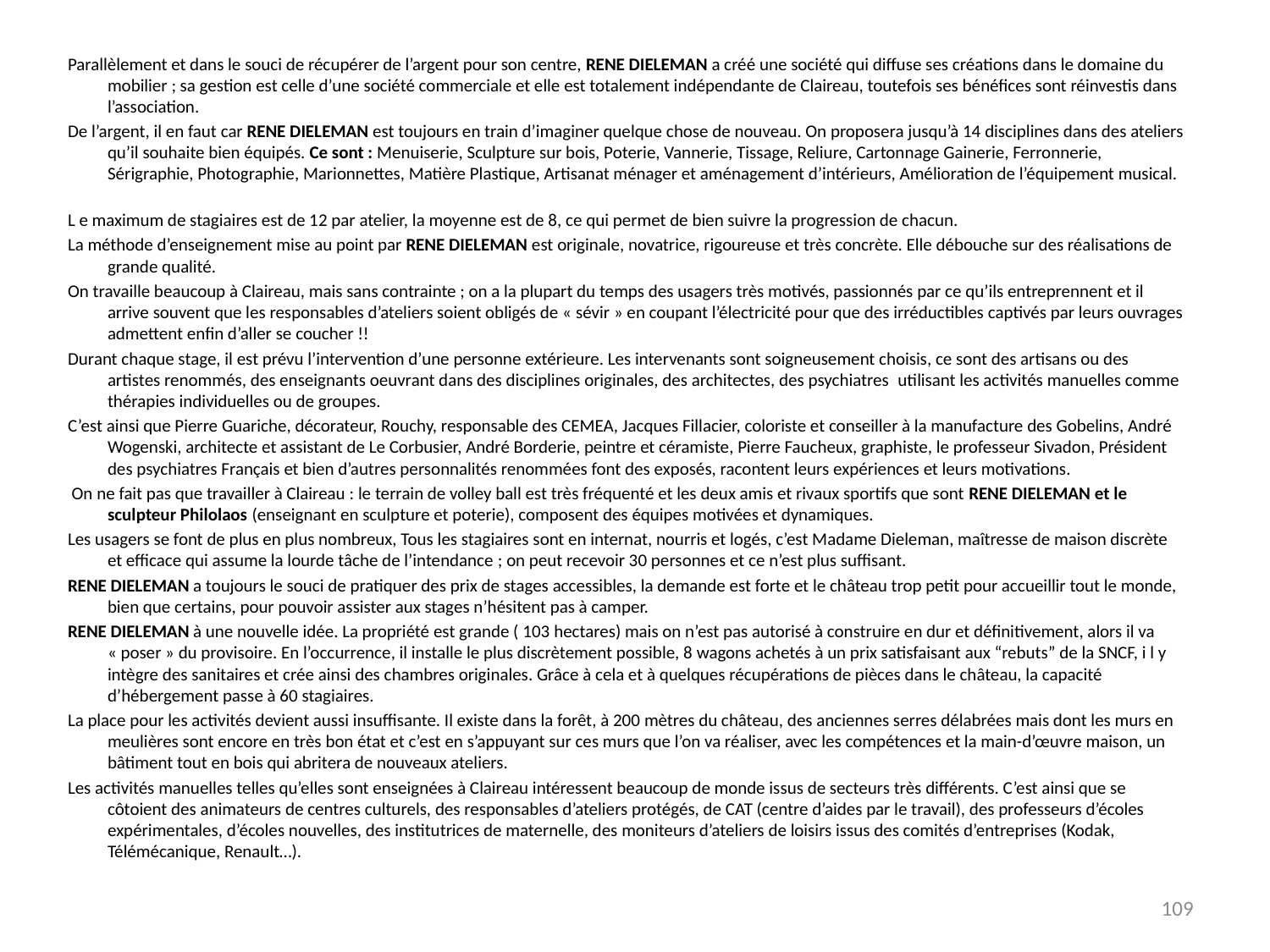

Parallèlement et dans le souci de récupérer de l’argent pour son centre, RENE DIELEMAN a créé une société qui diffuse ses créations dans le domaine du mobilier ; sa gestion est celle d’une société commerciale et elle est totalement indépendante de Claireau, toutefois ses bénéfices sont réinvestis dans l’association.
De l’argent, il en faut car RENE DIELEMAN est toujours en train d’imaginer quelque chose de nouveau. On proposera jusqu’à 14 disciplines dans des ateliers qu’il souhaite bien équipés. Ce sont : Menuiserie, Sculpture sur bois, Poterie, Vannerie, Tissage, Reliure, Cartonnage Gainerie, Ferronnerie, Sérigraphie, Photographie, Marionnettes, Matière Plastique, Artisanat ménager et aménagement d’intérieurs, Amélioration de l’équipement musical.
L e maximum de stagiaires est de 12 par atelier, la moyenne est de 8, ce qui permet de bien suivre la progression de chacun.
La méthode d’enseignement mise au point par RENE DIELEMAN est originale, novatrice, rigoureuse et très concrète. Elle débouche sur des réalisations de grande qualité.
On travaille beaucoup à Claireau, mais sans contrainte ; on a la plupart du temps des usagers très motivés, passionnés par ce qu’ils entreprennent et il arrive souvent que les responsables d’ateliers soient obligés de « sévir » en coupant l’électricité pour que des irréductibles captivés par leurs ouvrages admettent enfin d’aller se coucher !!
Durant chaque stage, il est prévu l’intervention d’une personne extérieure. Les intervenants sont soigneusement choisis, ce sont des artisans ou des artistes renommés, des enseignants oeuvrant dans des disciplines originales, des architectes, des psychiatres  utilisant les activités manuelles comme thérapies individuelles ou de groupes.
C’est ainsi que Pierre Guariche, décorateur, Rouchy, responsable des CEMEA, Jacques Fillacier, coloriste et conseiller à la manufacture des Gobelins, André Wogenski, architecte et assistant de Le Corbusier, André Borderie, peintre et céramiste, Pierre Faucheux, graphiste, le professeur Sivadon, Président des psychiatres Français et bien d’autres personnalités renommées font des exposés, racontent leurs expériences et leurs motivations.
 On ne fait pas que travailler à Claireau : le terrain de volley ball est très fréquenté et les deux amis et rivaux sportifs que sont RENE DIELEMAN et le sculpteur Philolaos (enseignant en sculpture et poterie), composent des équipes motivées et dynamiques.
Les usagers se font de plus en plus nombreux, Tous les stagiaires sont en internat, nourris et logés, c’est Madame Dieleman, maîtresse de maison discrète et efficace qui assume la lourde tâche de l’intendance ; on peut recevoir 30 personnes et ce n’est plus suffisant.
RENE DIELEMAN a toujours le souci de pratiquer des prix de stages accessibles, la demande est forte et le château trop petit pour accueillir tout le monde, bien que certains, pour pouvoir assister aux stages n’hésitent pas à camper.
RENE DIELEMAN à une nouvelle idée. La propriété est grande ( 103 hectares) mais on n’est pas autorisé à construire en dur et définitivement, alors il va « poser » du provisoire. En l’occurrence, il installe le plus discrètement possible, 8 wagons achetés à un prix satisfaisant aux “rebuts” de la SNCF, i l y intègre des sanitaires et crée ainsi des chambres originales. Grâce à cela et à quelques récupérations de pièces dans le château, la capacité d’hébergement passe à 60 stagiaires.
La place pour les activités devient aussi insuffisante. Il existe dans la forêt, à 200 mètres du château, des anciennes serres délabrées mais dont les murs en meulières sont encore en très bon état et c’est en s’appuyant sur ces murs que l’on va réaliser, avec les compétences et la main-d’œuvre maison, un bâtiment tout en bois qui abritera de nouveaux ateliers.
Les activités manuelles telles qu’elles sont enseignées à Claireau intéressent beaucoup de monde issus de secteurs très différents. C’est ainsi que se côtoient des animateurs de centres culturels, des responsables d’ateliers protégés, de CAT (centre d’aides par le travail), des professeurs d’écoles expérimentales, d’écoles nouvelles, des institutrices de maternelle, des moniteurs d’ateliers de loisirs issus des comités d’entreprises (Kodak, Télémécanique, Renault…).
109